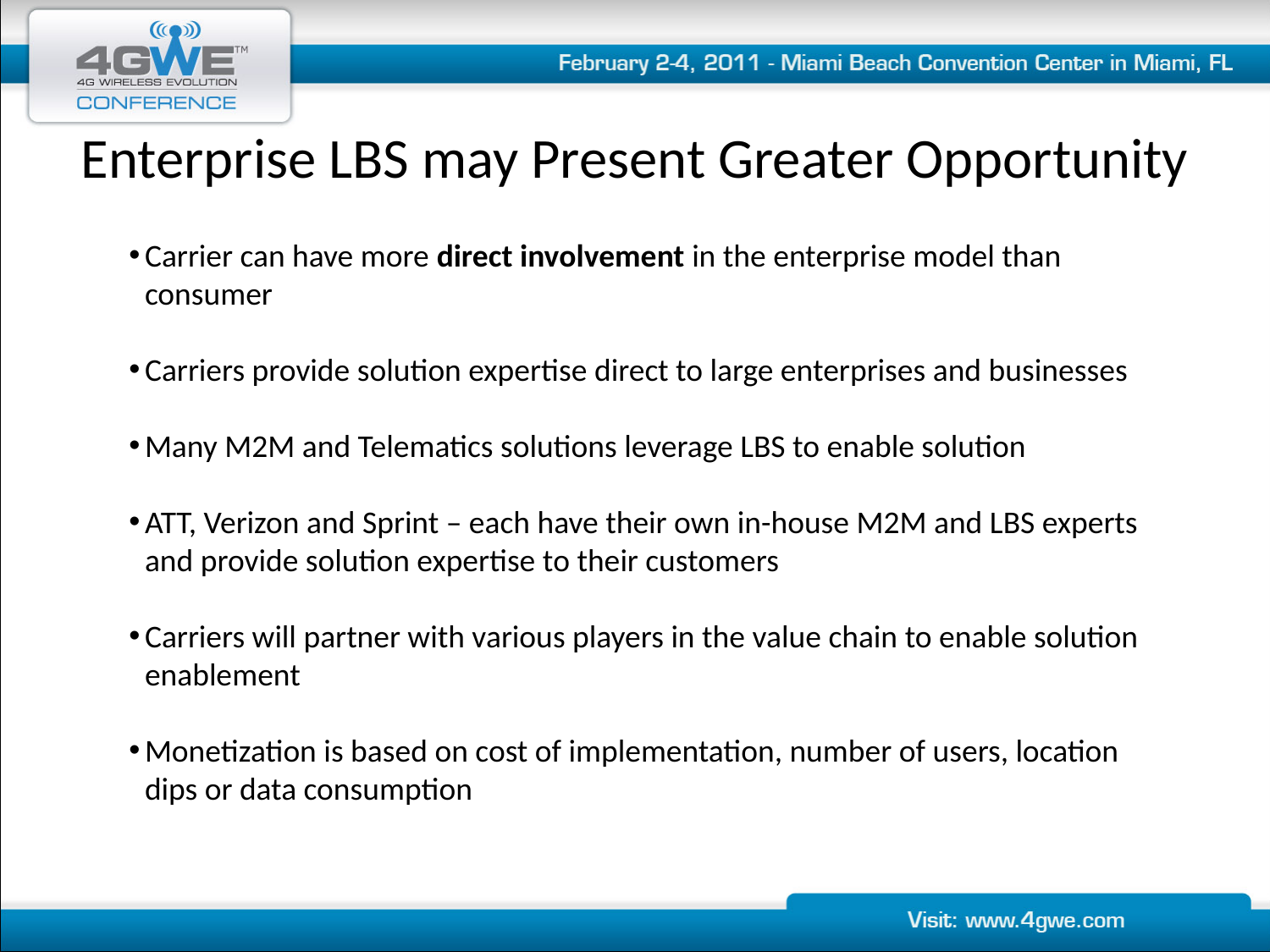

# Enterprise LBS may Present Greater Opportunity
Carrier can have more direct involvement in the enterprise model than consumer

Carriers provide solution expertise direct to large enterprises and businesses

Many M2M and Telematics solutions leverage LBS to enable solution

ATT, Verizon and Sprint – each have their own in-house M2M and LBS experts and provide solution expertise to their customers

Carriers will partner with various players in the value chain to enable solution enablement

Monetization is based on cost of implementation, number of users, location dips or data consumption